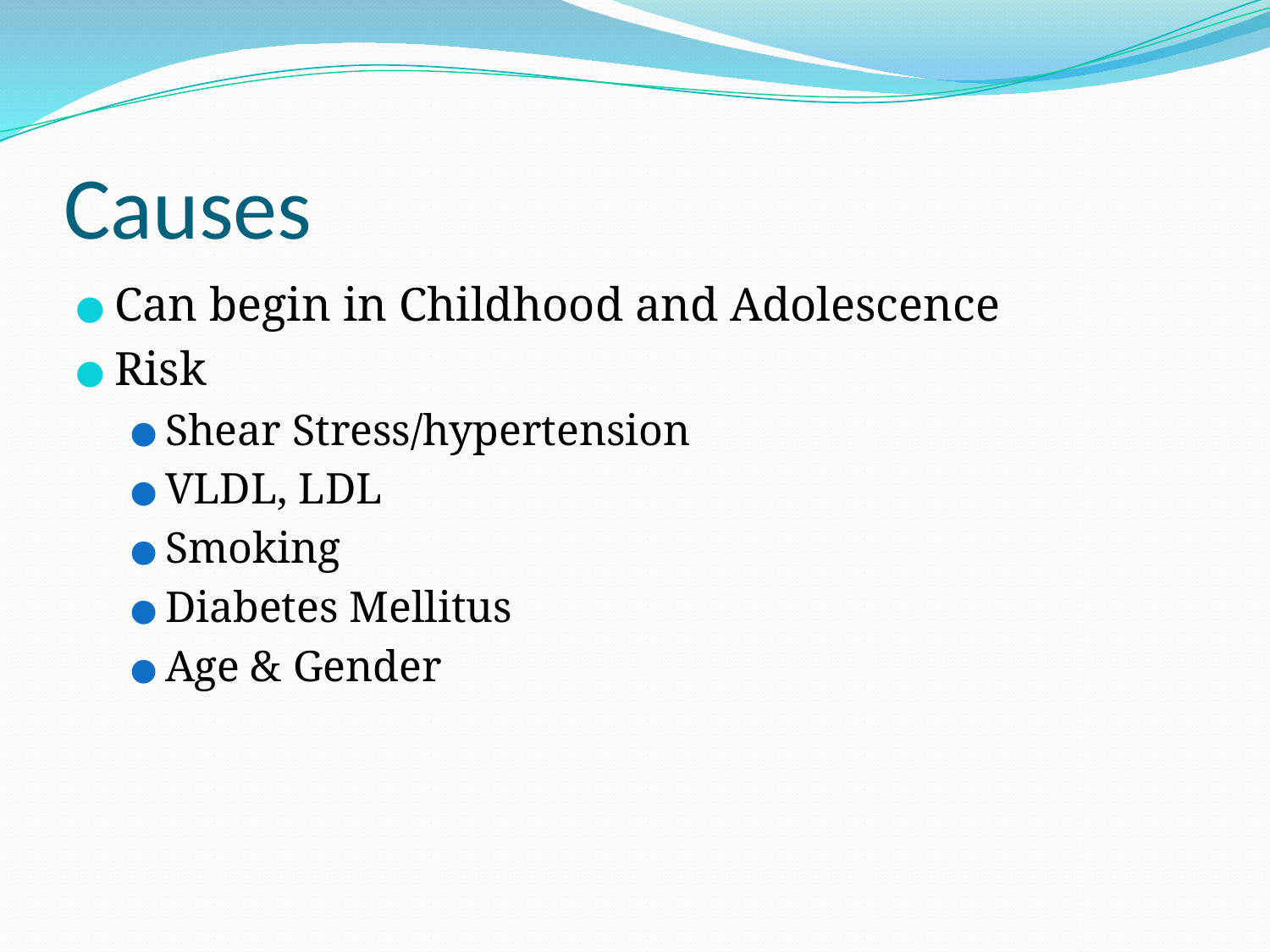

# Causes
Can begin in Childhood and Adolescence
Risk
Shear Stress/hypertension
VLDL, LDL
Smoking
Diabetes Mellitus
Age & Gender